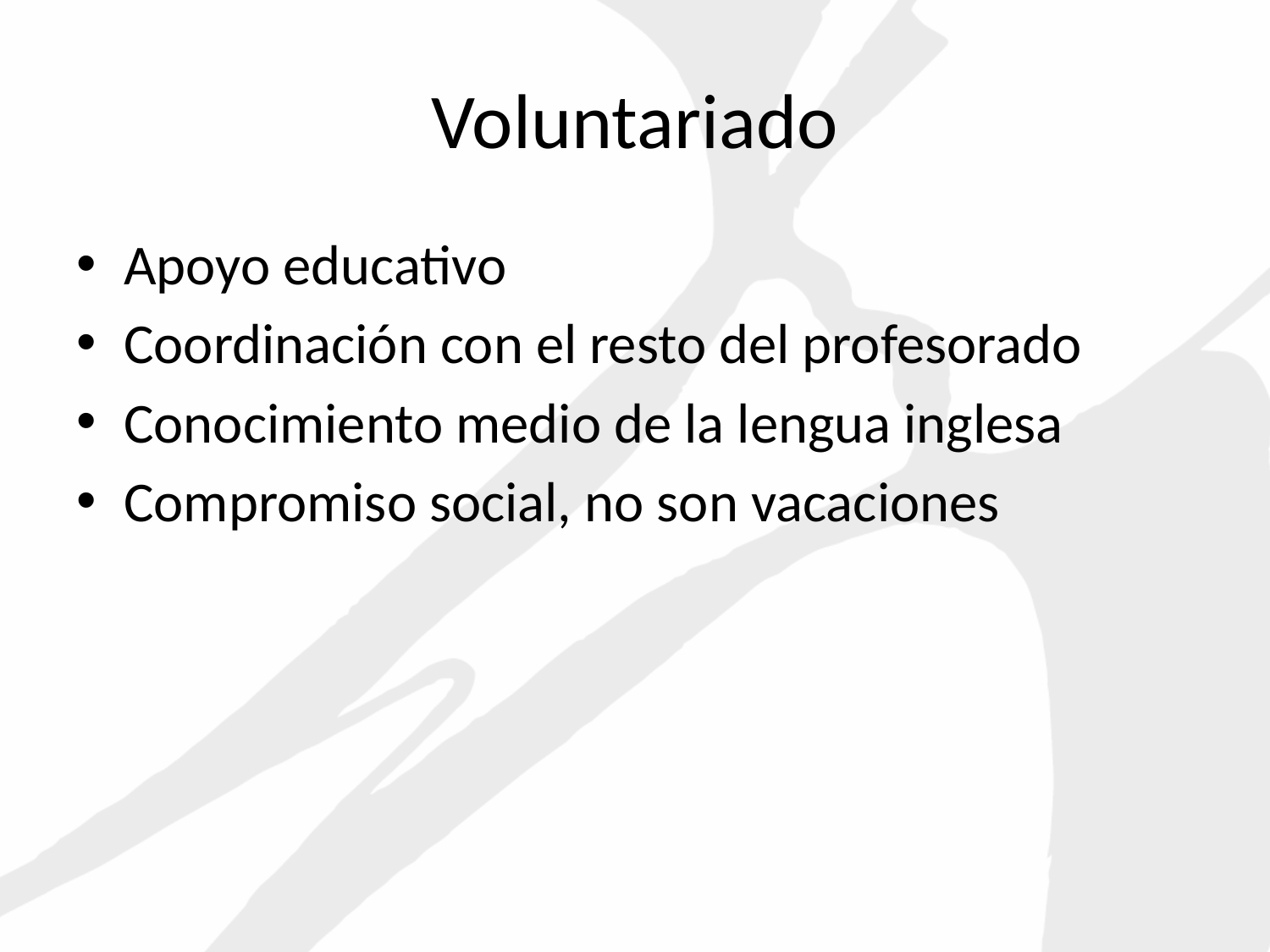

# Voluntariado
Apoyo educativo
Coordinación con el resto del profesorado
Conocimiento medio de la lengua inglesa
Compromiso social, no son vacaciones